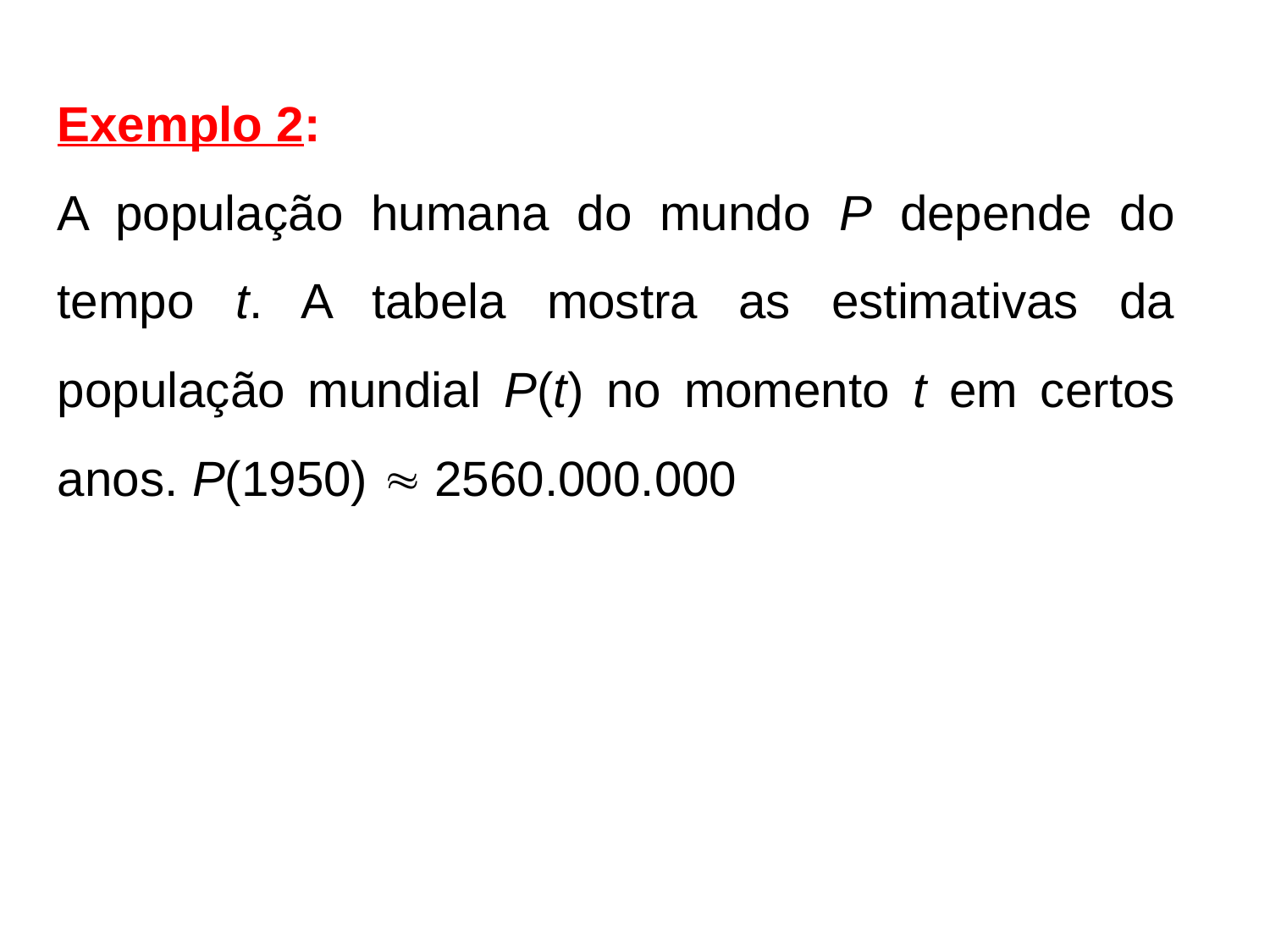

Exemplo 2:
A população humana do mundo P depende do tempo t. A tabela mostra as estimativas da população mundial P(t) no momento t em certos anos. P(1950) ≈ 2560.000.000